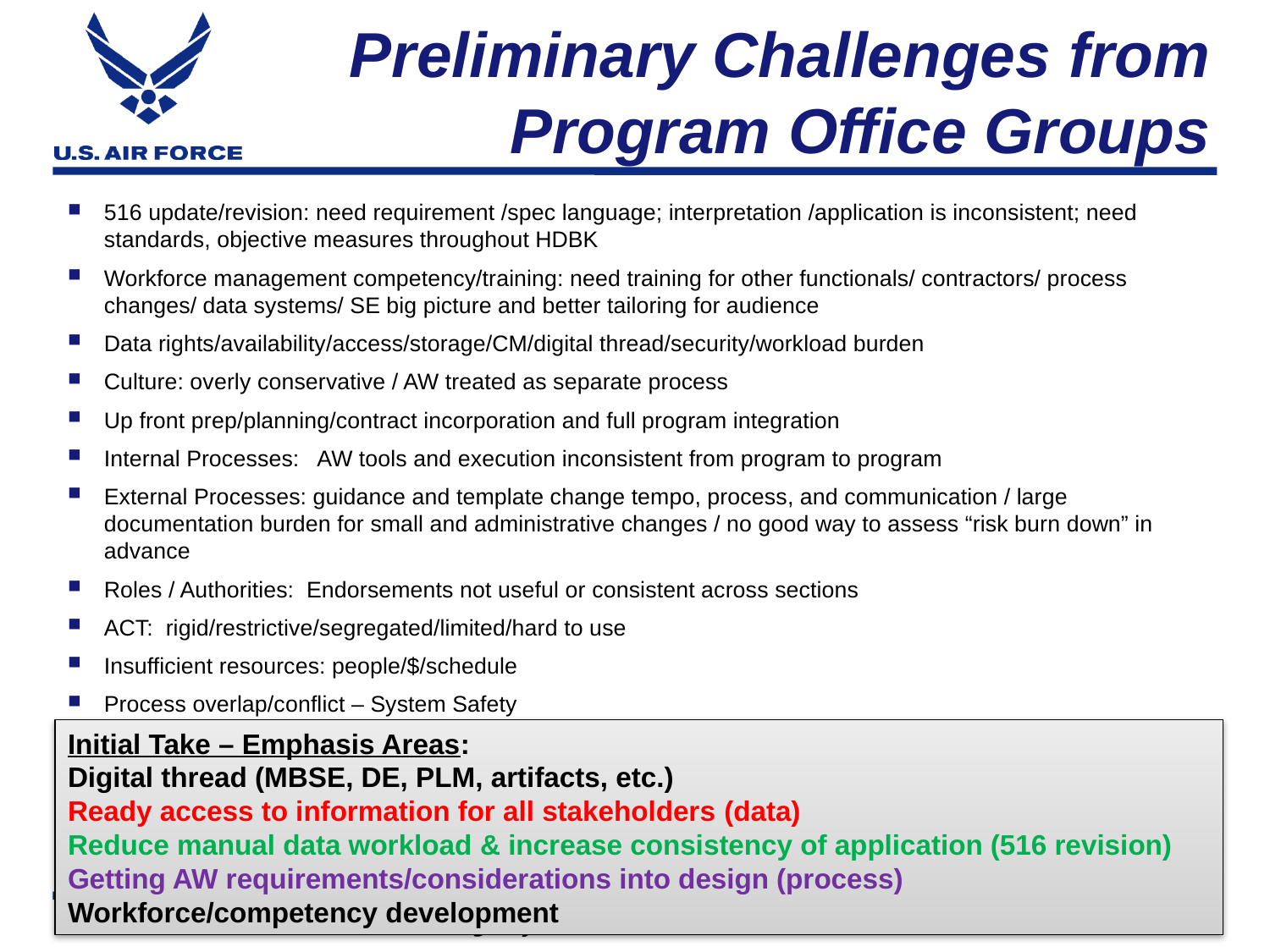

Preliminary Challenges from Program Office Groups
516 update/revision: need requirement /spec language; interpretation /application is inconsistent; need standards, objective measures throughout HDBK​
Workforce management competency/training: need training for other functionals/ contractors/ process changes/ data systems/ SE big picture and better tailoring for audience​
Data rights/availability/access/storage/CM/digital thread/security/workload burden​
Culture: overly conservative / AW treated as separate process​
Up front prep/planning/contract incorporation and full program integration​
Internal Processes:   AW tools and execution inconsistent from program to program​
External Processes: guidance and template change tempo, process, and communication / large documentation burden for small and administrative changes / no good way to assess “risk burn down” in advance​
Roles / Authorities:  Endorsements not useful or​ consistent across sections​
ACT:  rigid/restrictive/segregated/limited/hard to use​
Insufficient resources: people/$/schedule​
Process overlap/conflict – System Safety​
Initial Take – Emphasis Areas: ​
Digital thread (MBSE, DE, PLM, artifacts, etc.)​
Ready access to information for all stakeholders​ (data)
Reduce manual data workload​ & increase consistency of application (516 revision)
Getting AW requirements/considerations into design (process) ​
Workforce/competency development​